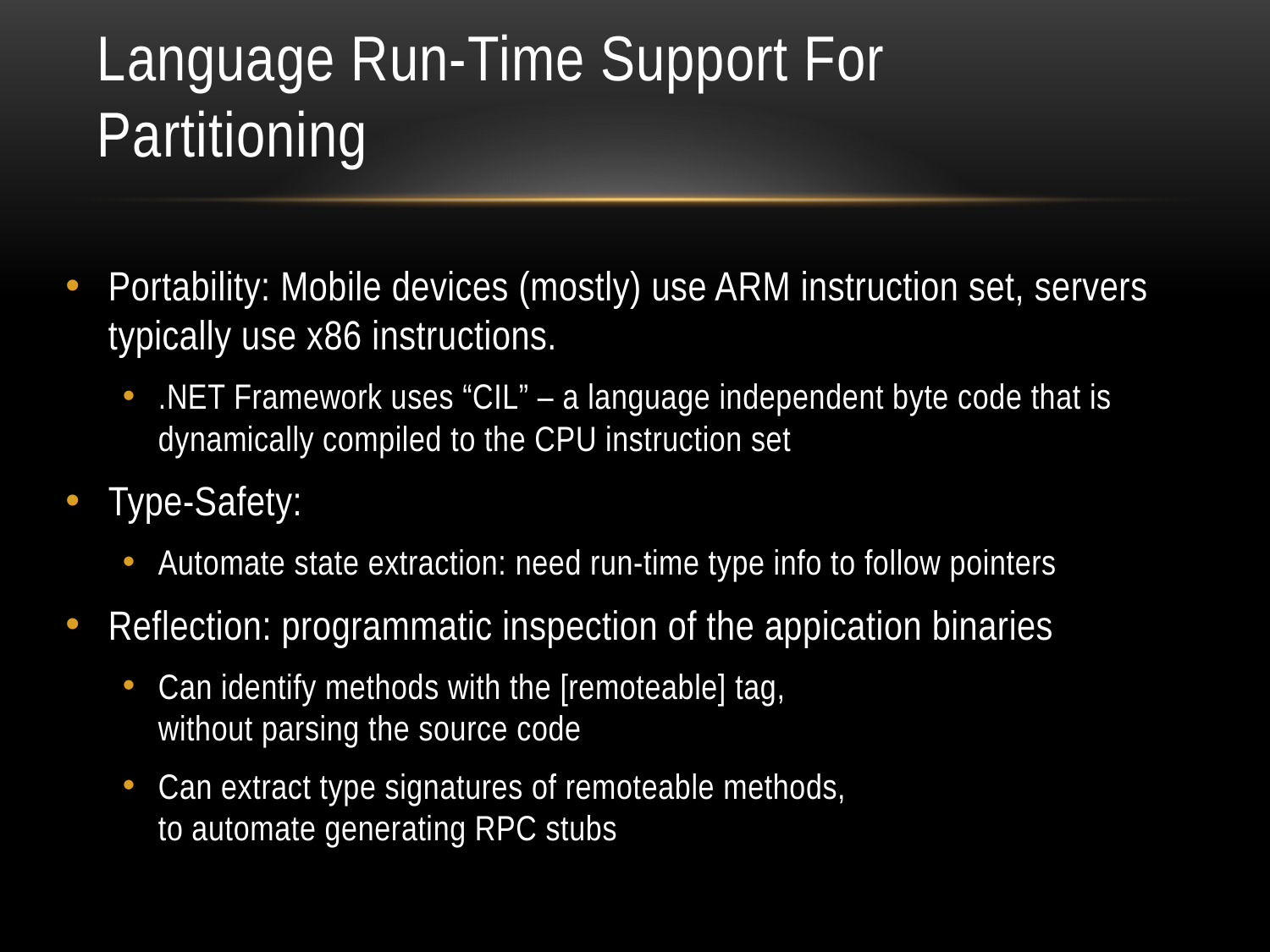

# Language Run-Time Support For Partitioning
Portability: Mobile devices (mostly) use ARM instruction set, servers typically use x86 instructions.
.NET Framework uses “CIL” – a language independent byte code that is dynamically compiled to the CPU instruction set
Type-Safety:
Automate state extraction: need run-time type info to follow pointers
Reflection: programmatic inspection of the appication binaries
Can identify methods with the [remoteable] tag,
without parsing the source code
Can extract type signatures of remoteable methods,
to automate generating RPC stubs